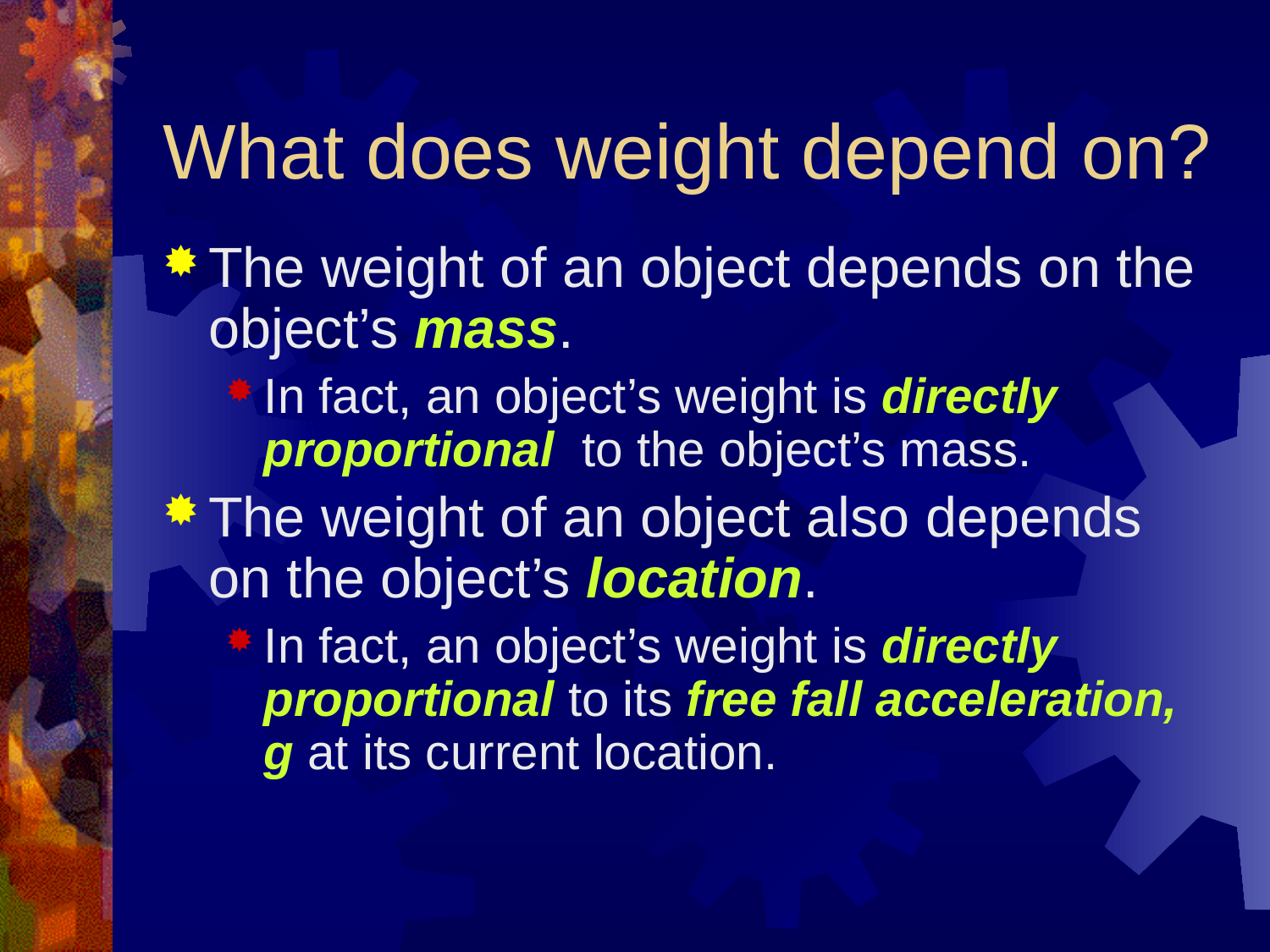

# What does weight depend on?
The weight of an object depends on the object’s mass.
In fact, an object’s weight is directly proportional  to the object’s mass.
The weight of an object also depends on the object’s location.
In fact, an object’s weight is directly proportional to its free fall acceleration, g at its current location.